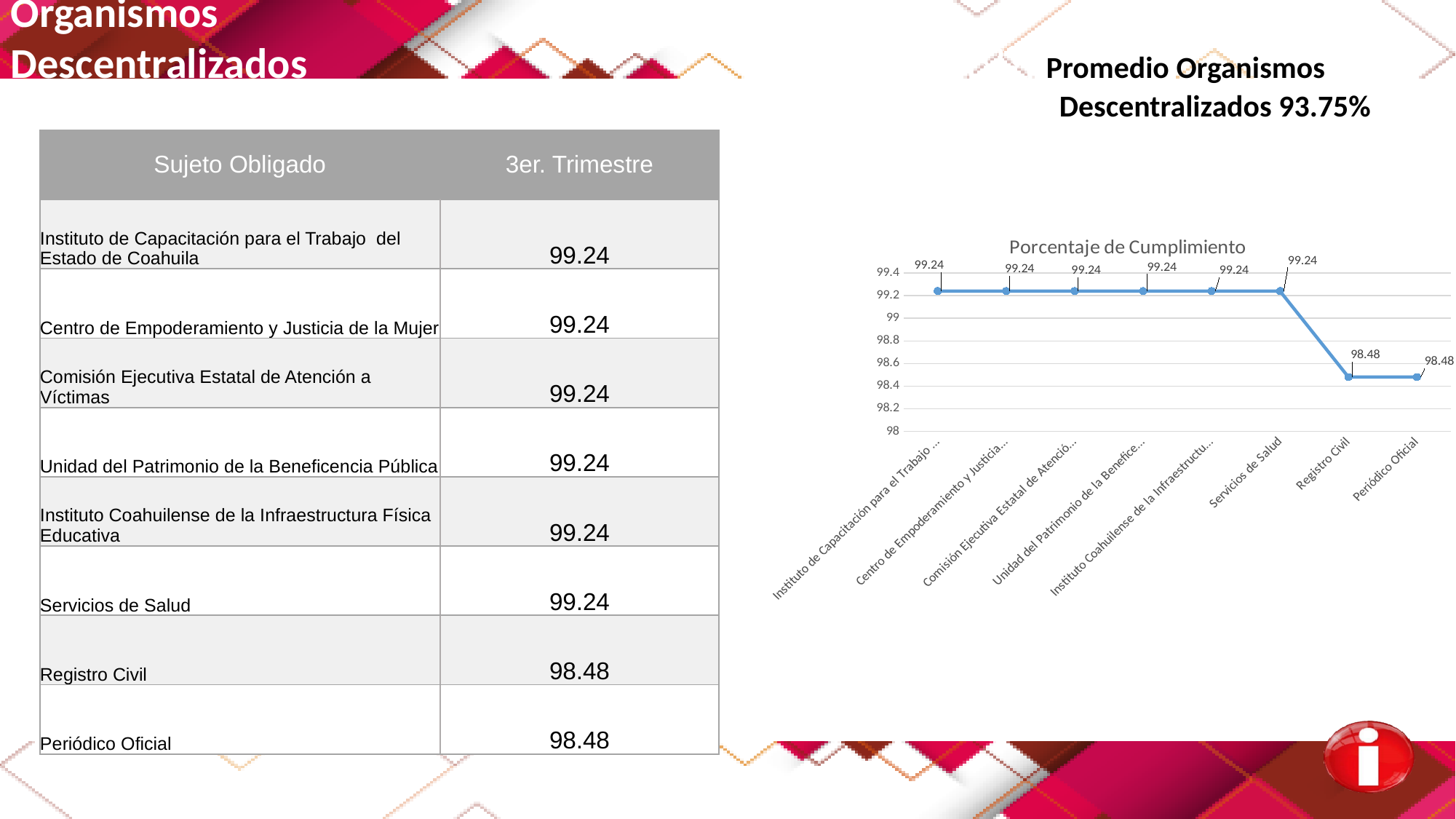

Organismos
Descentralizados                                                        }}}}}}}}}}}}} Promedio Organismos
                                                                                                                                                        Descentralizados 93.75%
| Sujeto Obligado | 3er. Trimestre |
| --- | --- |
| Instituto de Capacitación para el Trabajo del Estado de Coahuila | 99.24 |
| Centro de Empoderamiento y Justicia de la Mujer | 99.24 |
| Comisión Ejecutiva Estatal de Atención a Víctimas | 99.24 |
| Unidad del Patrimonio de la Beneficencia Pública | 99.24 |
| Instituto Coahuilense de la Infraestructura Física Educativa | 99.24 |
| Servicios de Salud | 99.24 |
| Registro Civil | 98.48 |
| Periódico Oficial | 98.48 |

### Chart: Porcentaje de Cumplimiento

| Category |  |
|---|---|
| Instituto de Capacitación para el Trabajo  del Estado de Coahuila | 99.24 |
| Centro de Empoderamiento y Justicia de la Mujer | 99.24 |
| Comisión Ejecutiva Estatal de Atención a Víctimas  | 99.24 |
| Unidad del Patrimonio de la Beneficencia Pública | 99.24 |
| Instituto Coahuilense de la Infraestructura Física Educativa | 99.24 |
| Servicios de Salud | 99.24 |
| Registro Civil | 98.48 |
| Periódico Oficial | 98.48 |